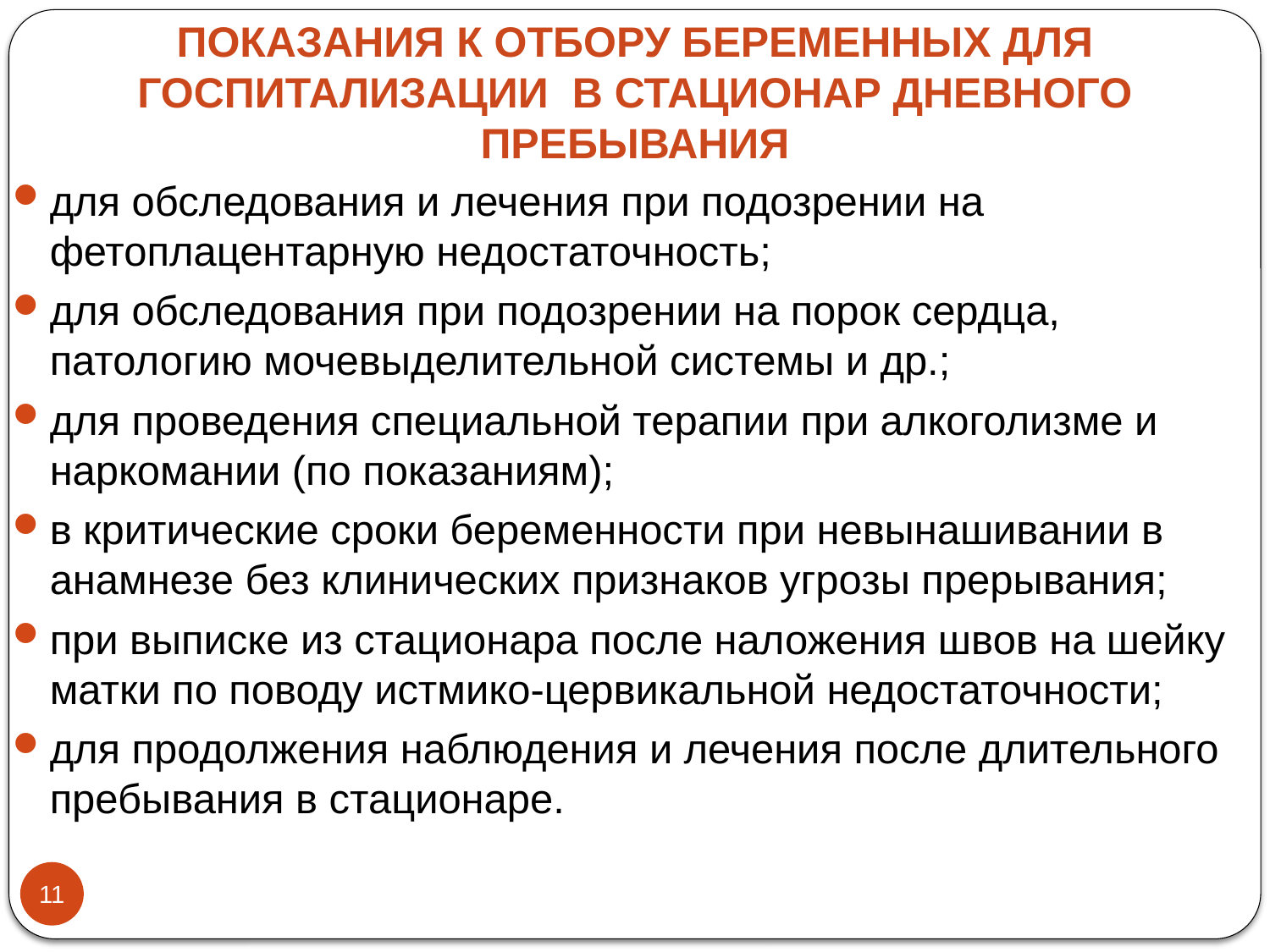

# Показания к отбору беременных для госпитализации  в стационар дневного пребывания
для обследования и лечения при подозрении на фетоплацентарную недостаточность;
для обследования при подозрении на порок сердца, патологию мочевыделительной системы и др.;
для проведения специальной терапии при алкоголизме и наркомании (по показаниям);
в критические сроки беременности при невынашивании в анамнезе без клинических признаков угрозы прерывания;
при выписке из стационара после наложения швов на шейку матки по поводу истмико-цервикальной недостаточности;
для продолжения наблюдения и лечения после длительного пребывания в стационаре.
11